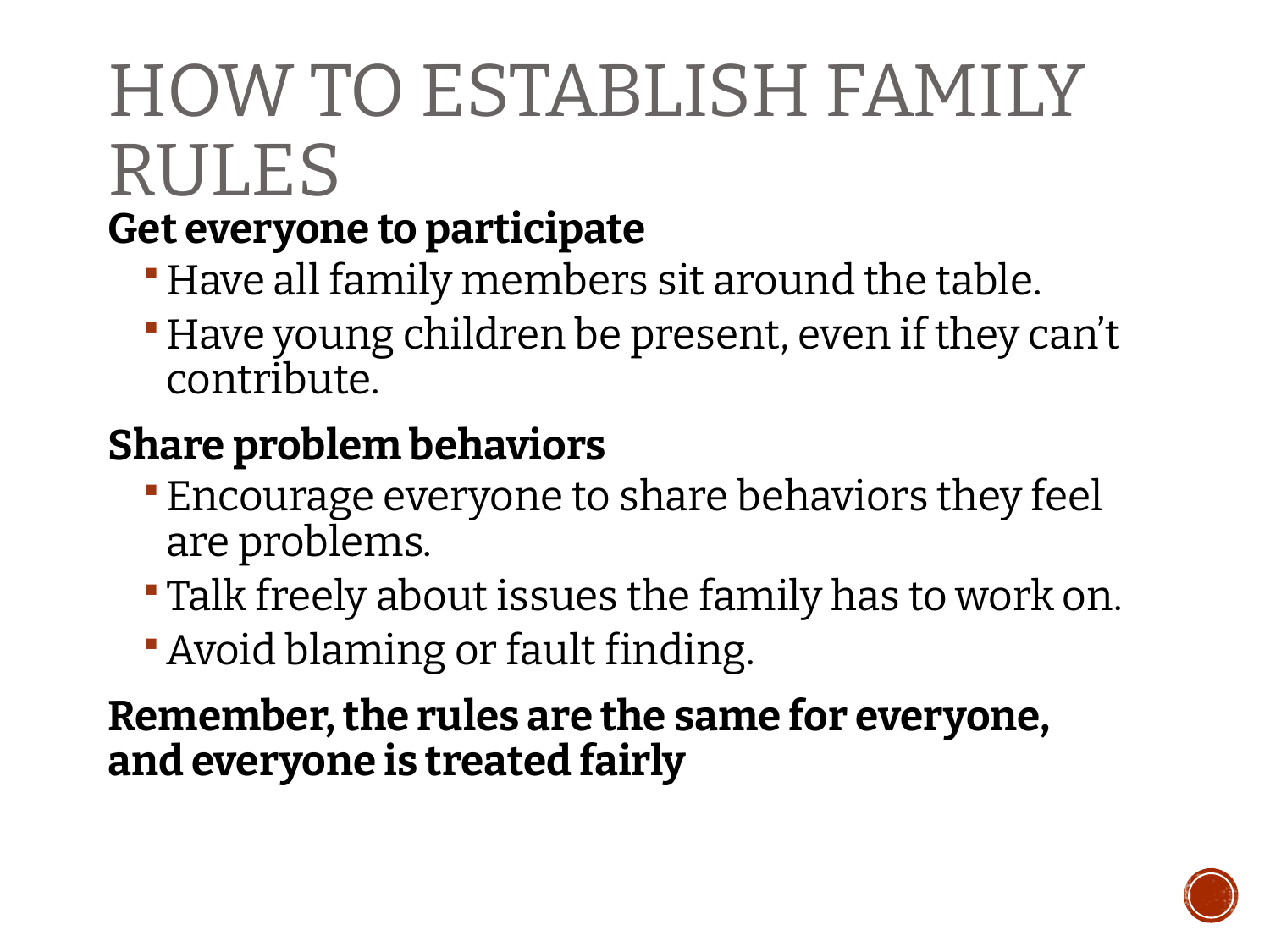

# How to Establish Family Rules
Get everyone to participate
Have all family members sit around the table.
Have young children be present, even if they can’t contribute.
Share problem behaviors
Encourage everyone to share behaviors they feel are problems.
Talk freely about issues the family has to work on.
Avoid blaming or fault finding.
Remember, the rules are the same for everyone, and everyone is treated fairly

8